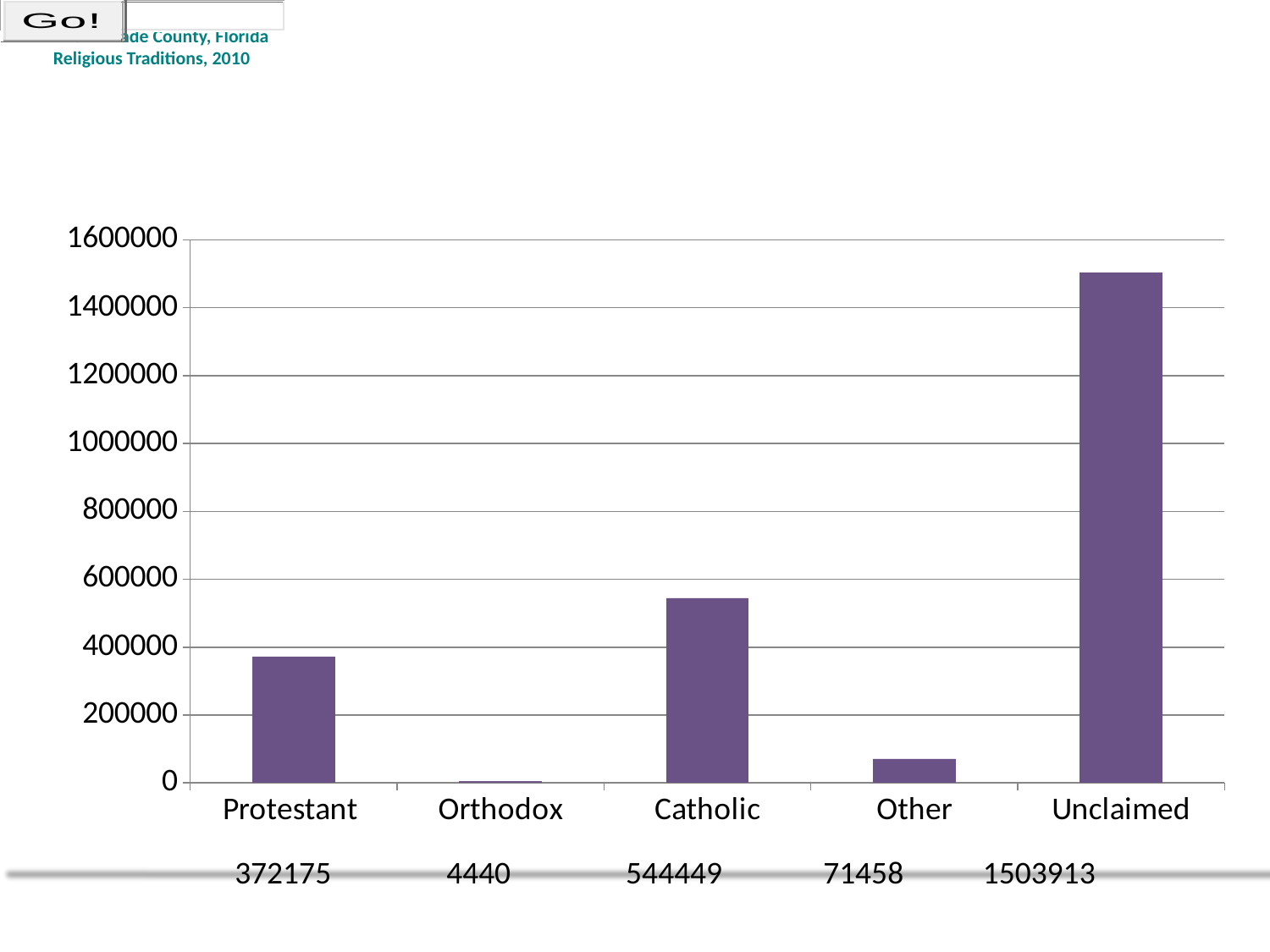

# Miami-Dade County, Florida Religious Traditions, 2010

### Chart

| Category | Series 1 | Series 2 | Series 3 |
|---|---|---|---|
| Protestant  | 372175.0 | None | 2.0 |
| Orthodox | 4440.0 | 4.4 | 2.0 |
| Catholic | 544449.0 | 1.8 | 3.0 |
| Other | 71458.0 | 2.8 | 5.0 |
| Unclaimed | 1503913.0 | None | None |
372175                4440                544449              71458           1503913